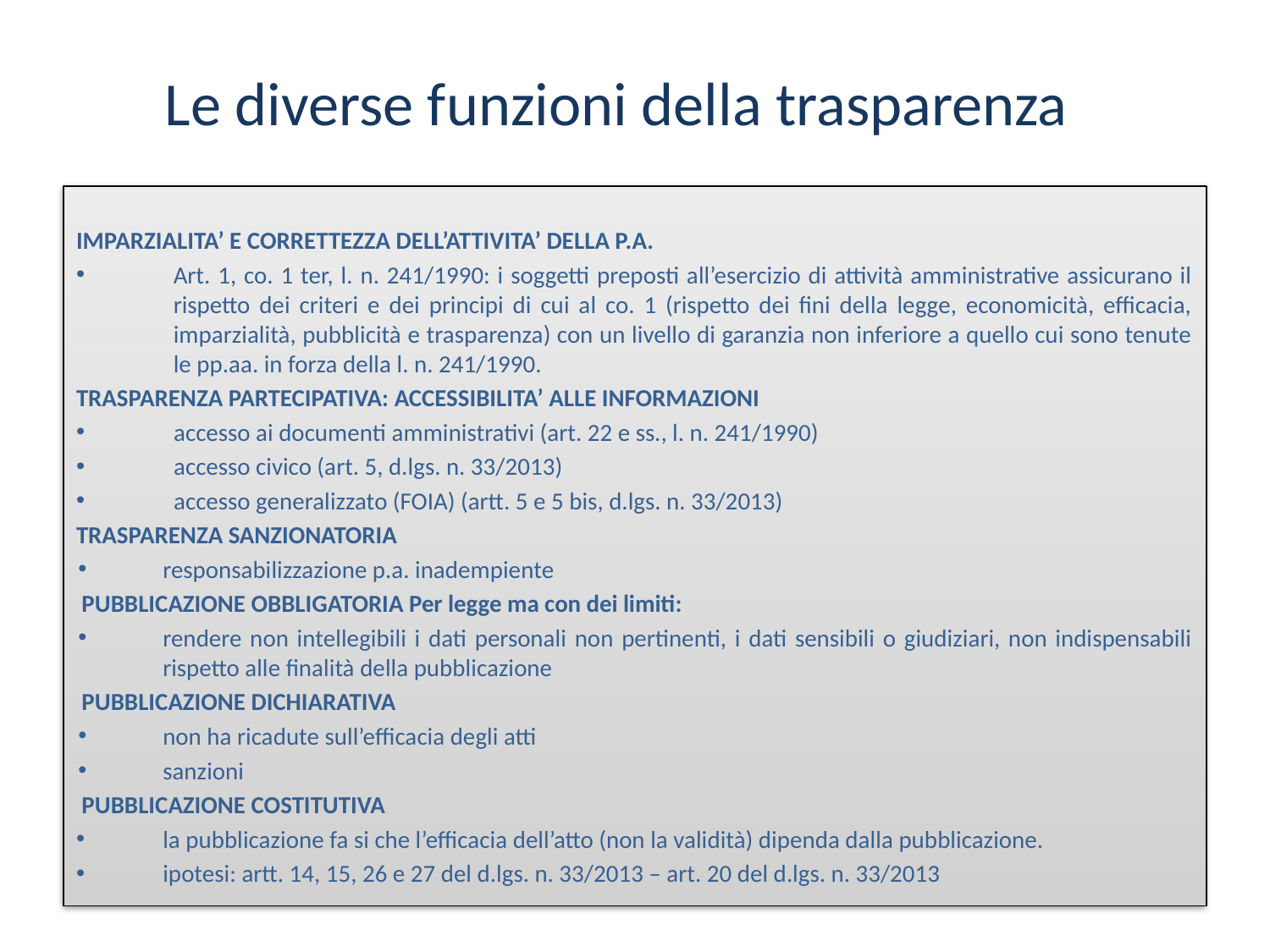

# Le diverse funzioni della trasparenza

IMPARZIALITA’ E CORRETTEZZA DELL’ATTIVITA’ DELLA P.A.
Art. 1, co. 1 ter, l. n. 241/1990: i soggetti preposti all’esercizio di attività amministrative assicurano il rispetto dei criteri e dei principi di cui al co. 1 (rispetto dei fini della legge, economicità, efficacia, imparzialità, pubblicità e trasparenza) con un livello di garanzia non inferiore a quello cui sono tenute le pp.aa. in forza della l. n. 241/1990.
TRASPARENZA PARTECIPATIVA: ACCESSIBILITA’ ALLE INFORMAZIONI
accesso ai documenti amministrativi (art. 22 e ss., l. n. 241/1990)
accesso civico (art. 5, d.lgs. n. 33/2013)
accesso generalizzato (FOIA) (artt. 5 e 5 bis, d.lgs. n. 33/2013)
TRASPARENZA SANZIONATORIA
responsabilizzazione p.a. inadempiente
 PUBBLICAZIONE OBBLIGATORIA Per legge ma con dei limiti:
rendere non intellegibili i dati personali non pertinenti, i dati sensibili o giudiziari, non indispensabili rispetto alle finalità della pubblicazione
 PUBBLICAZIONE DICHIARATIVA
non ha ricadute sull’efficacia degli atti
sanzioni
 PUBBLICAZIONE COSTITUTIVA
la pubblicazione fa si che l’efficacia dell’atto (non la validità) dipenda dalla pubblicazione.
ipotesi: artt. 14, 15, 26 e 27 del d.lgs. n. 33/2013 – art. 20 del d.lgs. n. 33/2013